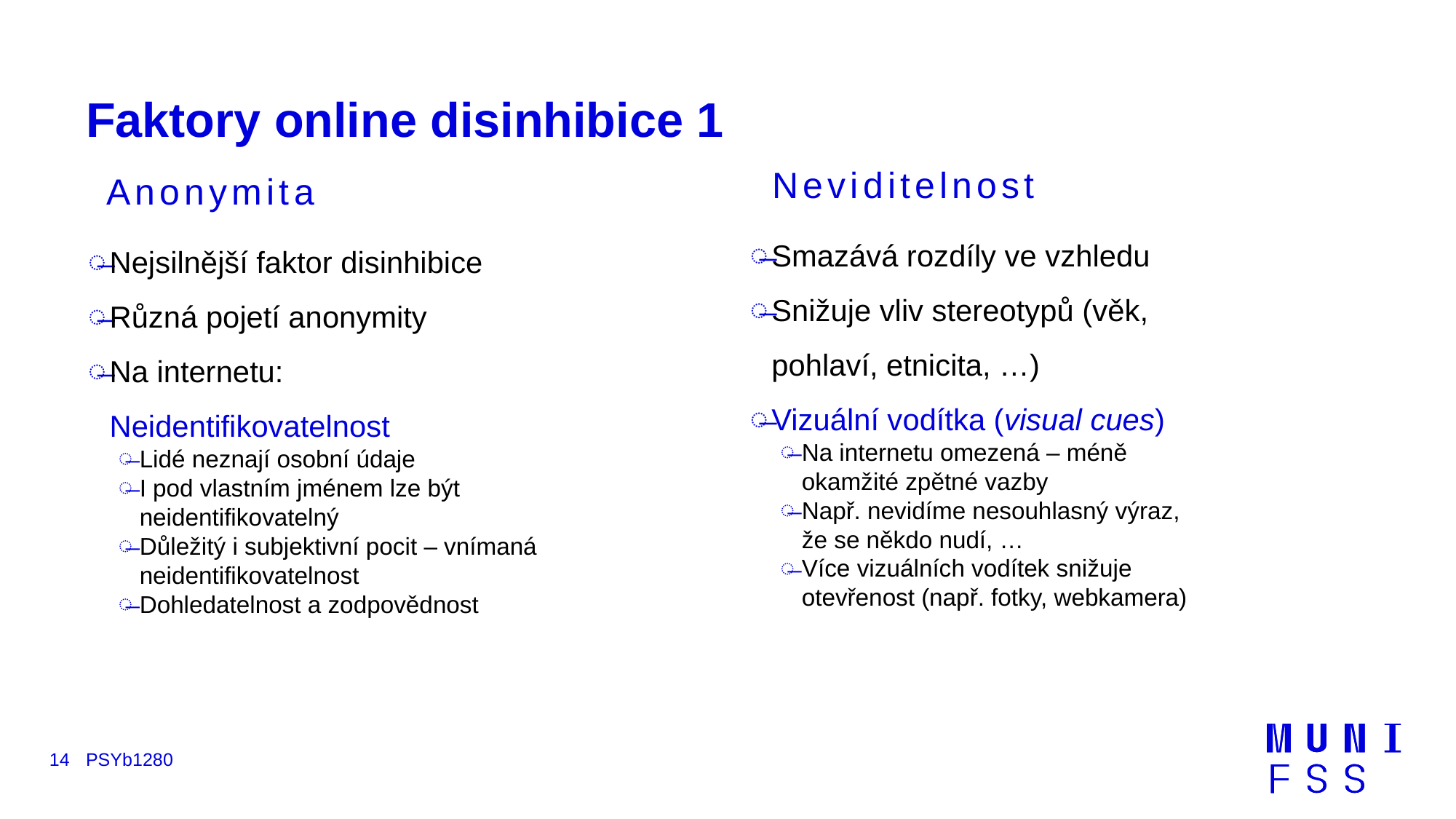

# Faktory online disinhibice 1
Neviditelnost
Anonymita
Smazává rozdíly ve vzhledu
Snižuje vliv stereotypů (věk, pohlaví, etnicita, …)
Vizuální vodítka (visual cues)
Na internetu omezená – méně okamžité zpětné vazby
Např. nevidíme nesouhlasný výraz, že se někdo nudí, …
Více vizuálních vodítek snižuje otevřenost (např. fotky, webkamera)
Nejsilnější faktor disinhibice
Různá pojetí anonymity
Na internetu: Neidentifikovatelnost
Lidé neznají osobní údaje
I pod vlastním jménem lze být neidentifikovatelný
Důležitý i subjektivní pocit – vnímaná neidentifikovatelnost
Dohledatelnost a zodpovědnost

14
PSYb1280